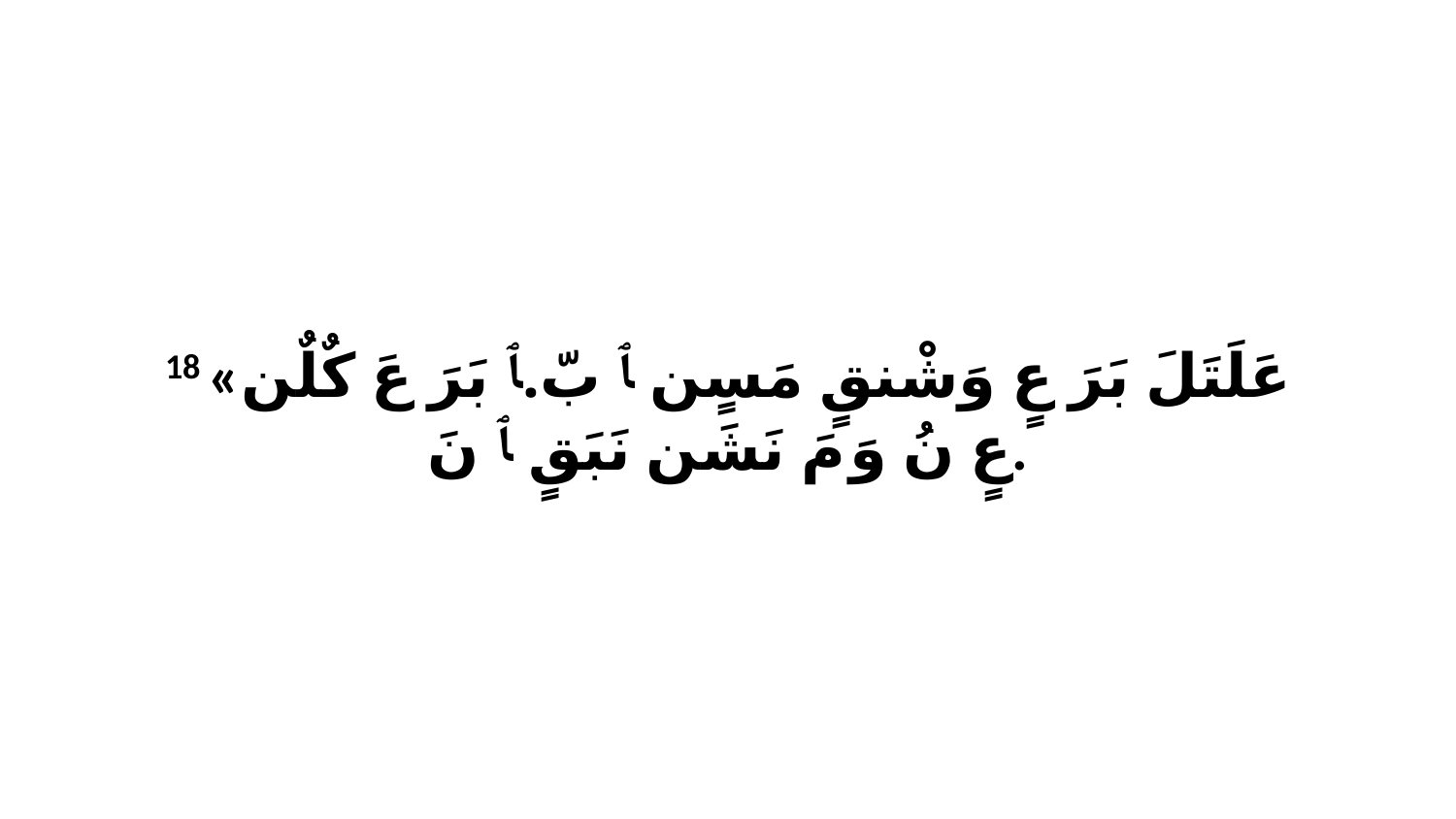

18 «عَلَتَلَ بَرَ عٍ وَشْنقٍ مَسٍن ﭑ بّ.ﭑ بَرَ عَ كٌلٌن عٍ نُ وَ مَ نَشَن نَبَقٍ ﭑ نَ.